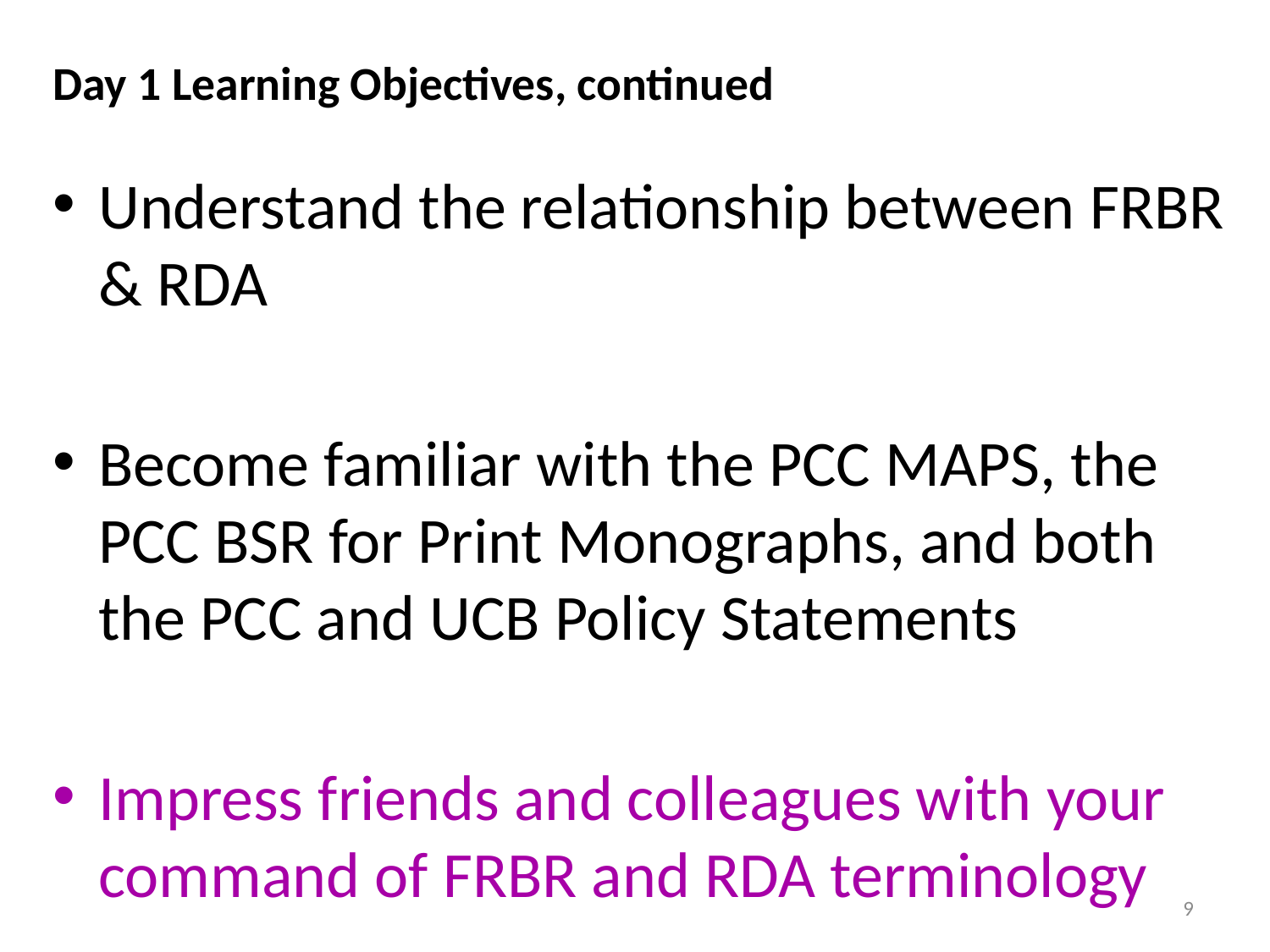

Day 1 Learning Objectives, continued

Understand the relationship between FRBR & RDA

Become familiar with the PCC MAPS, the PCC BSR for Print Monographs, and both the PCC and UCB Policy Statements

Impress friends and colleagues with your command of FRBR and RDA terminology

9